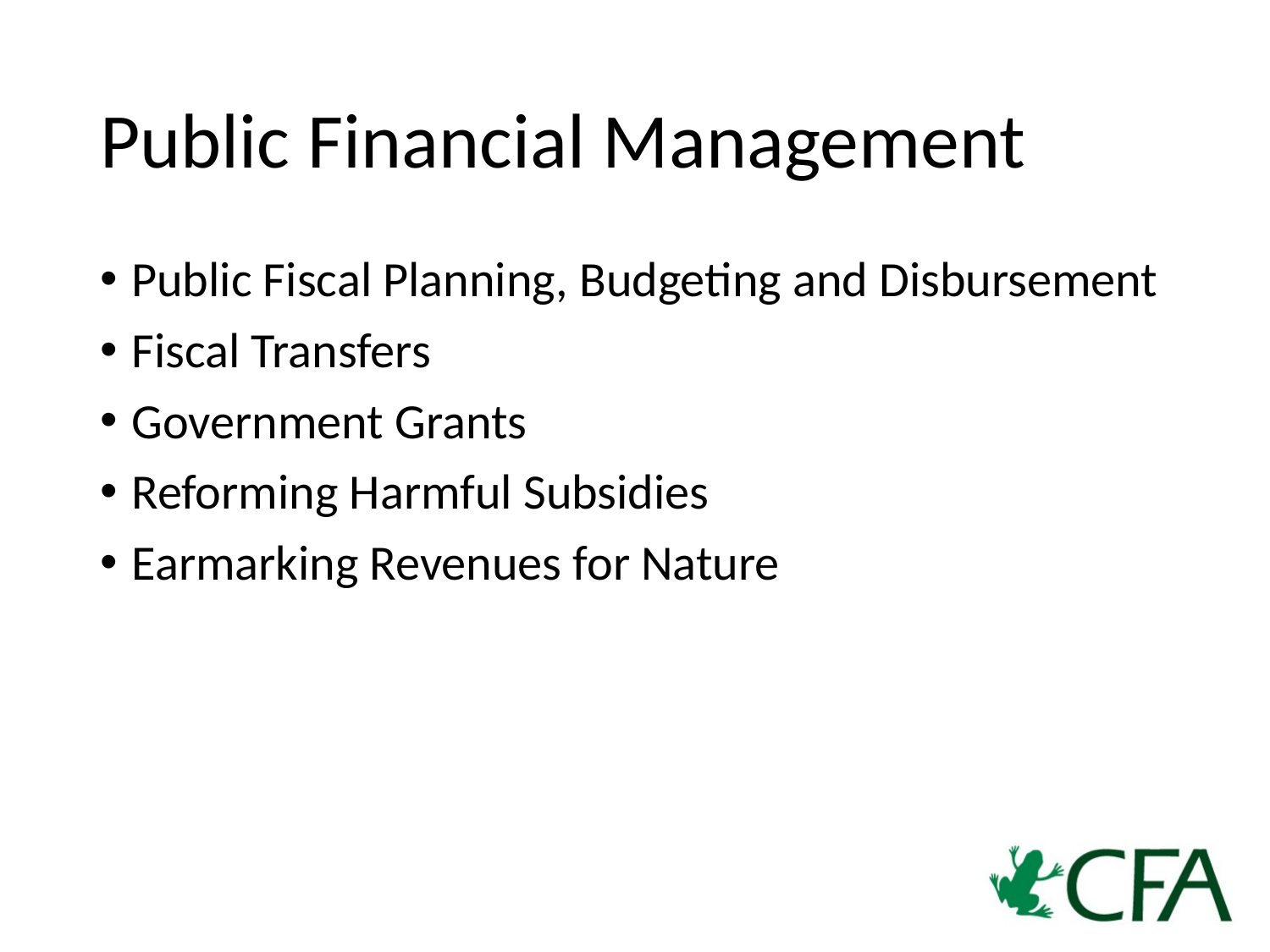

# Public Financial Management
Public Fiscal Planning, Budgeting and Disbursement
Fiscal Transfers
Government Grants
Reforming Harmful Subsidies
Earmarking Revenues for Nature